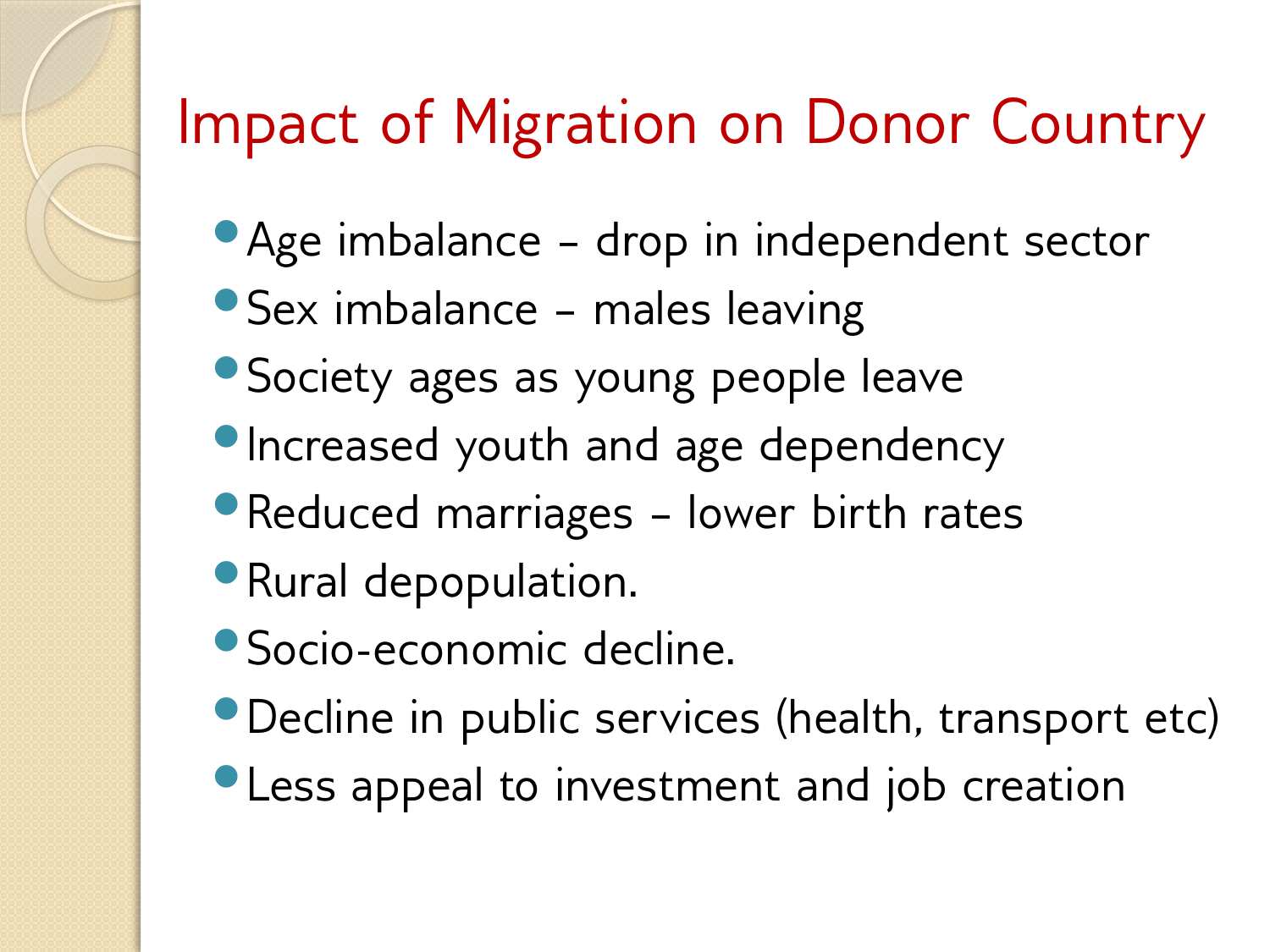

# Impact of Migration on Donor Country
Age imbalance – drop in independent sector
Sex imbalance – males leaving
Society ages as young people leave
Increased youth and age dependency
Reduced marriages – lower birth rates
Rural depopulation.
Socio-economic decline.
Decline in public services (health, transport etc)
Less appeal to investment and job creation